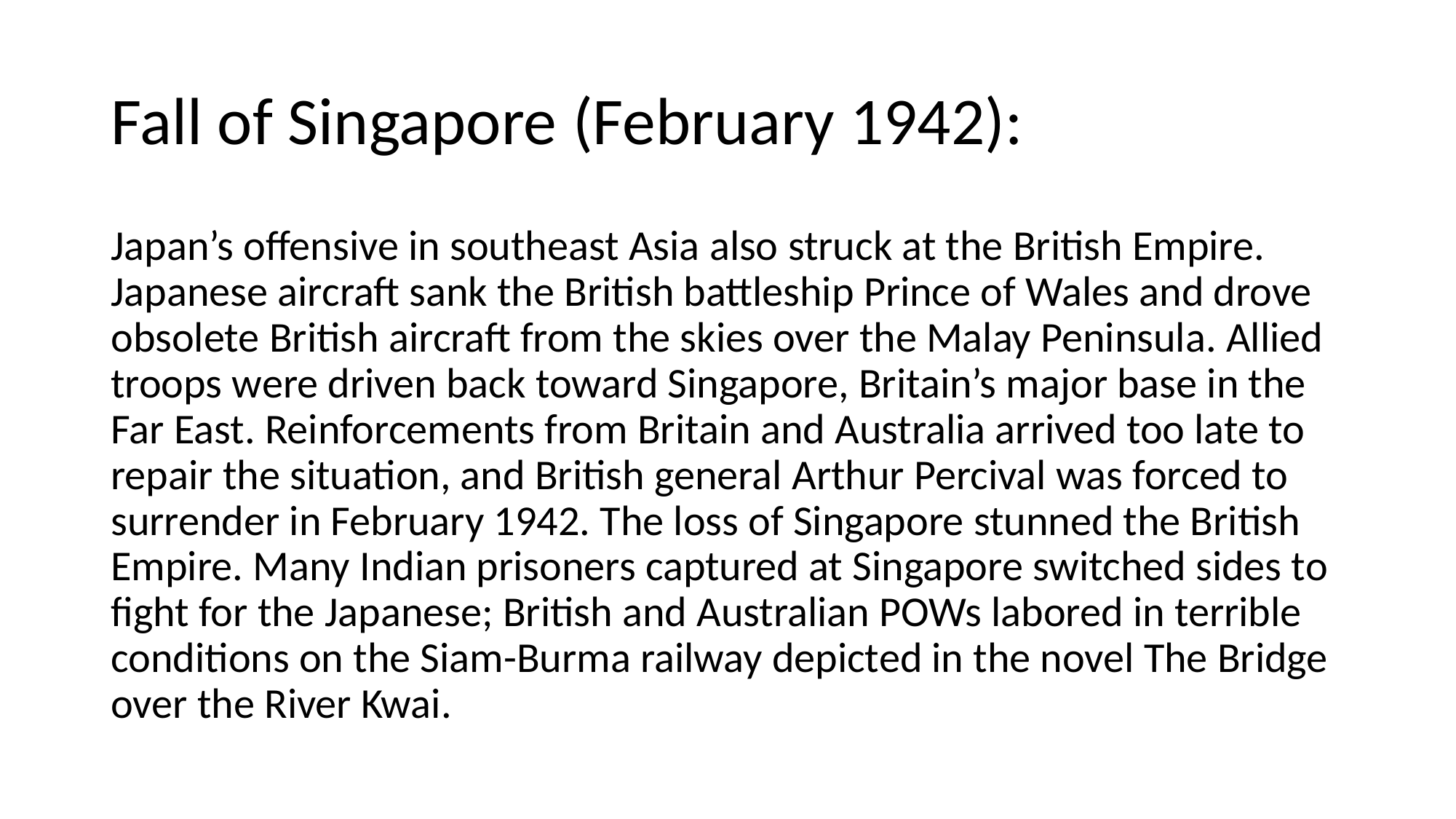

# Fall of Singapore (February 1942):
Japan’s offensive in southeast Asia also struck at the British Empire. Japanese aircraft sank the British battleship Prince of Wales and drove obsolete British aircraft from the skies over the Malay Peninsula. Allied troops were driven back toward Singapore, Britain’s major base in the Far East. Reinforcements from Britain and Australia arrived too late to repair the situation, and British general Arthur Percival was forced to surrender in February 1942. The loss of Singapore stunned the British Empire. Many Indian prisoners captured at Singapore switched sides to fight for the Japanese; British and Australian POWs labored in terrible conditions on the Siam-Burma railway depicted in the novel The Bridge over the River Kwai.